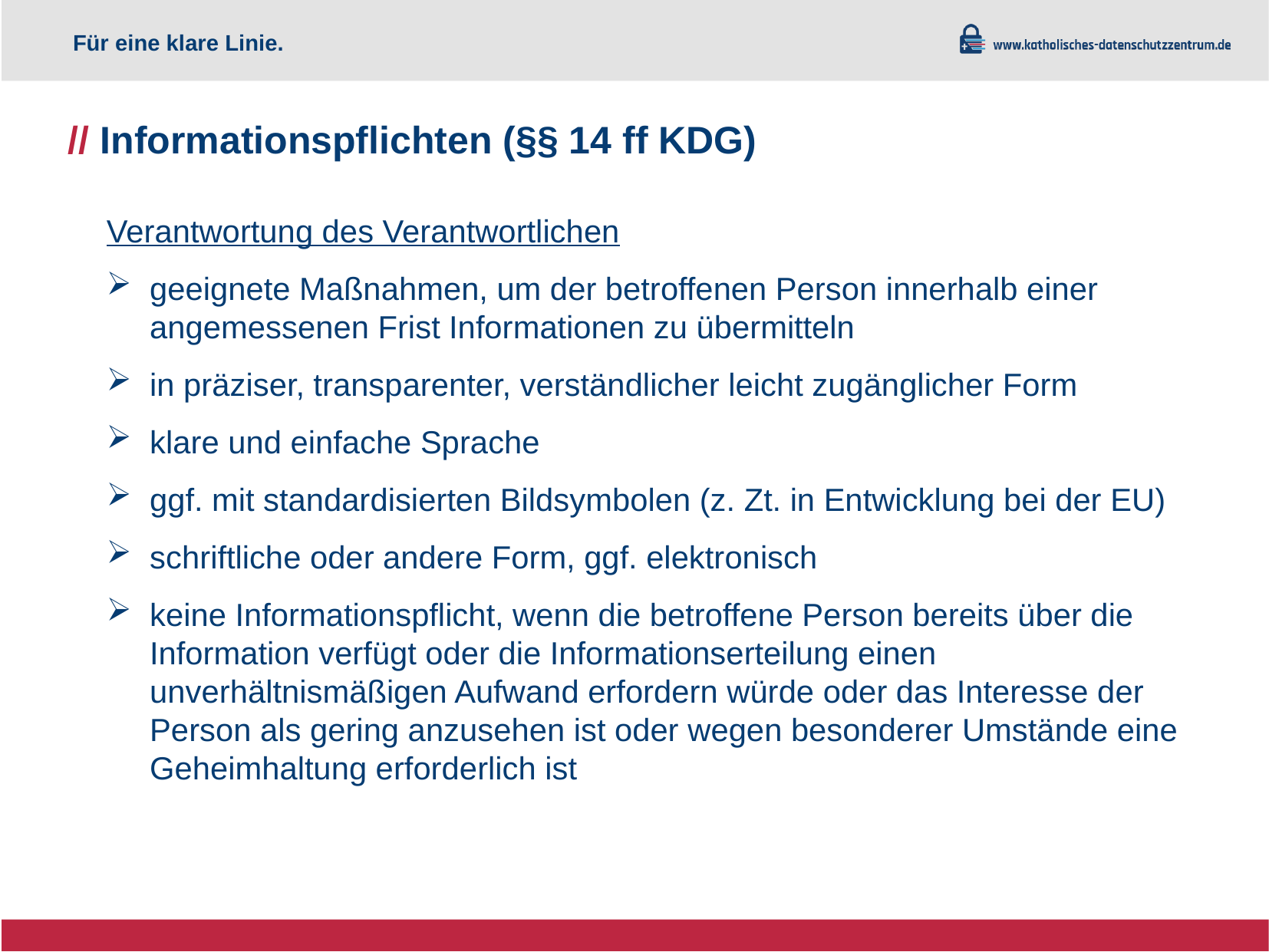

Für eine klare Linie.
# // Informationspflichten (§§ 14 ff KDG)
Verantwortung des Verantwortlichen
geeignete Maßnahmen, um der betroffenen Person innerhalb einer angemessenen Frist Informationen zu übermitteln
in präziser, transparenter, verständlicher leicht zugänglicher Form
klare und einfache Sprache
ggf. mit standardisierten Bildsymbolen (z. Zt. in Entwicklung bei der EU)
schriftliche oder andere Form, ggf. elektronisch
keine Informationspflicht, wenn die betroffene Person bereits über die Information verfügt oder die Informationserteilung einen unverhältnismäßigen Aufwand erfordern würde oder das Interesse der Person als gering anzusehen ist oder wegen besonderer Umstände eine Geheimhaltung erforderlich ist